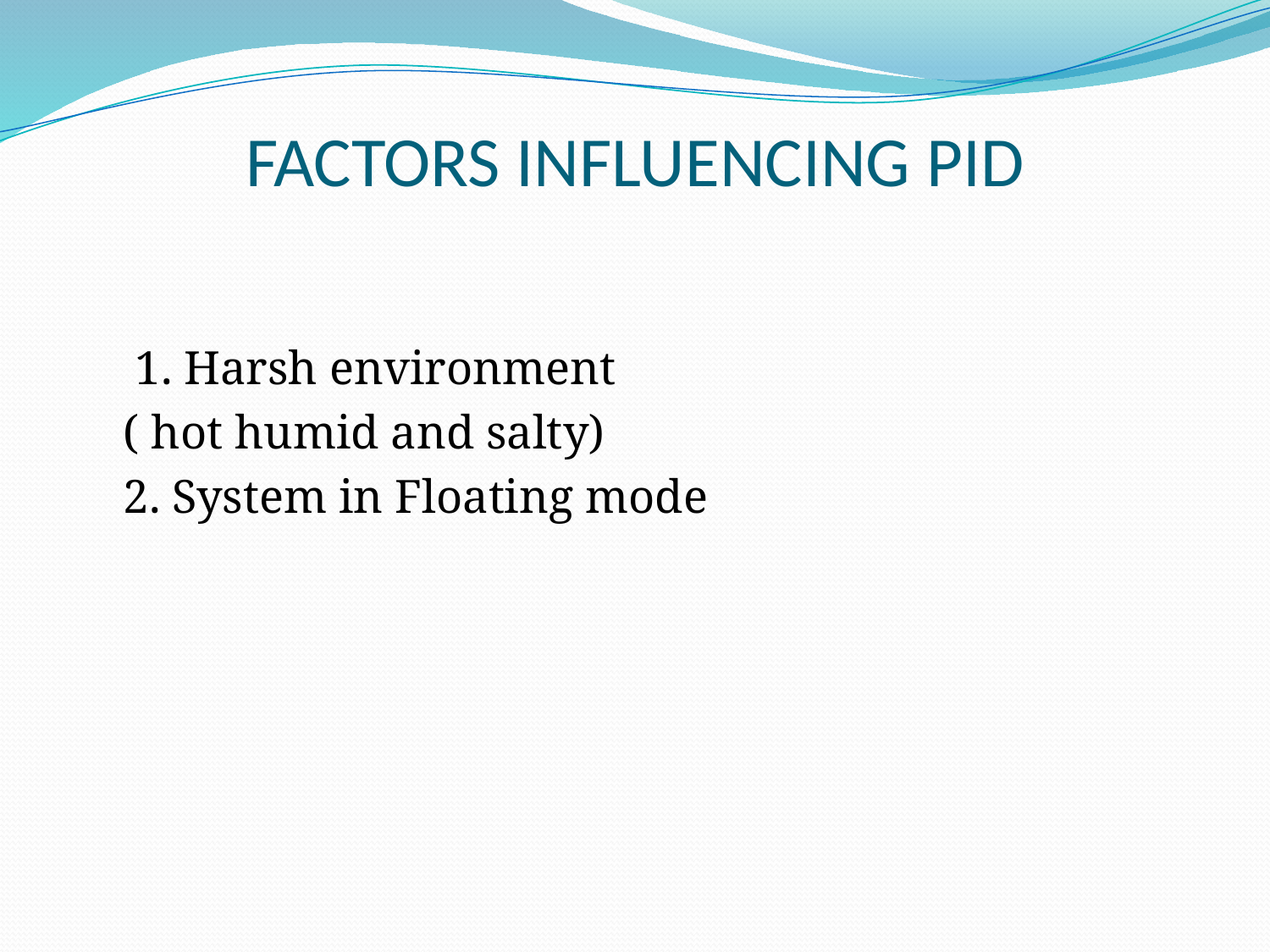

# FACTORS INFLUENCING PID

     1. Harsh environment
    ( hot humid and salty)
    2. System in Floating mode